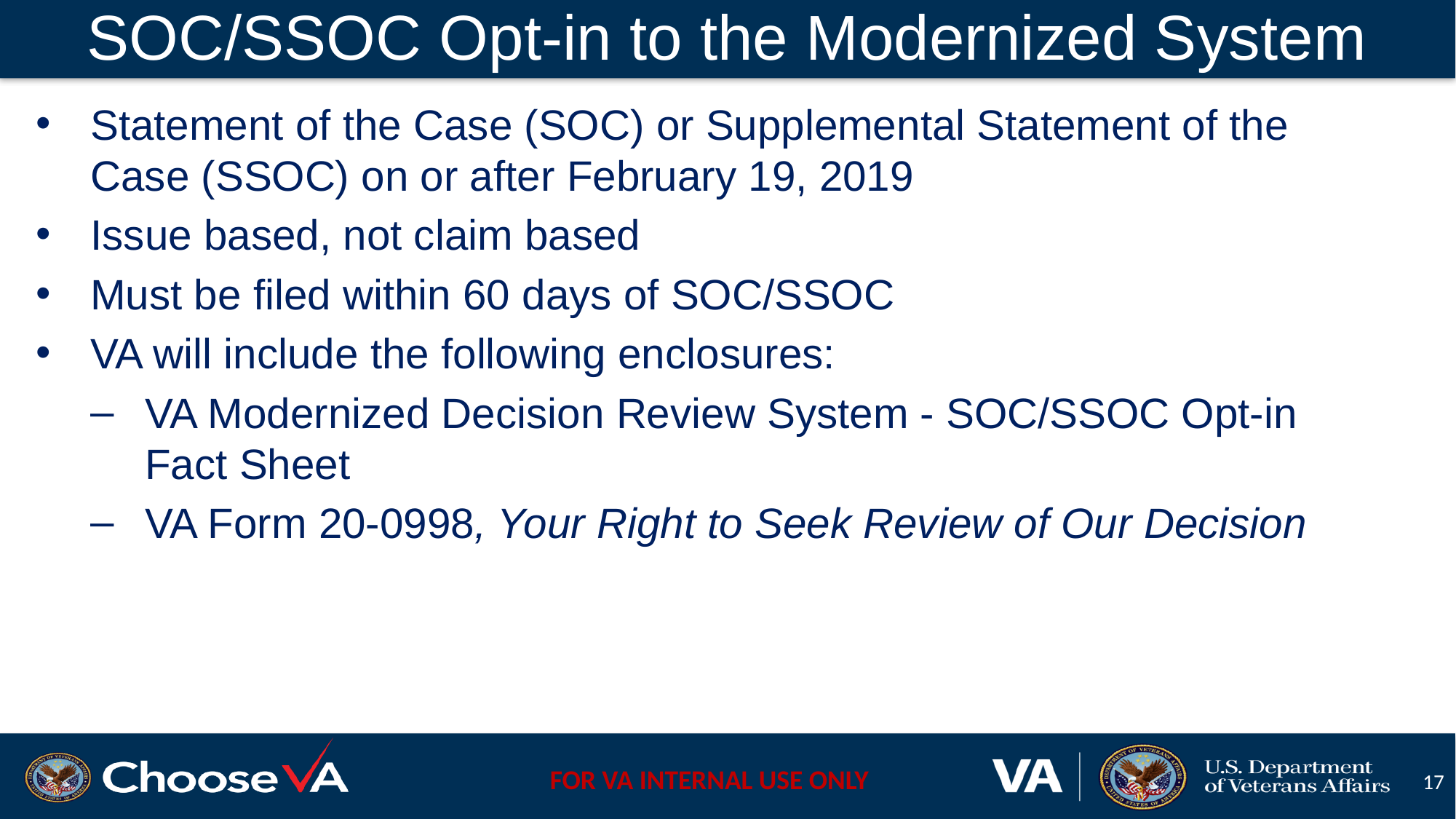

# SOC/SSOC Opt-in to the Modernized System
Statement of the Case (SOC) or Supplemental Statement of the Case (SSOC) on or after February 19, 2019
Issue based, not claim based
Must be filed within 60 days of SOC/SSOC
VA will include the following enclosures:
VA Modernized Decision Review System - SOC/SSOC Opt-in Fact Sheet
VA Form 20-0998, Your Right to Seek Review of Our Decision

17